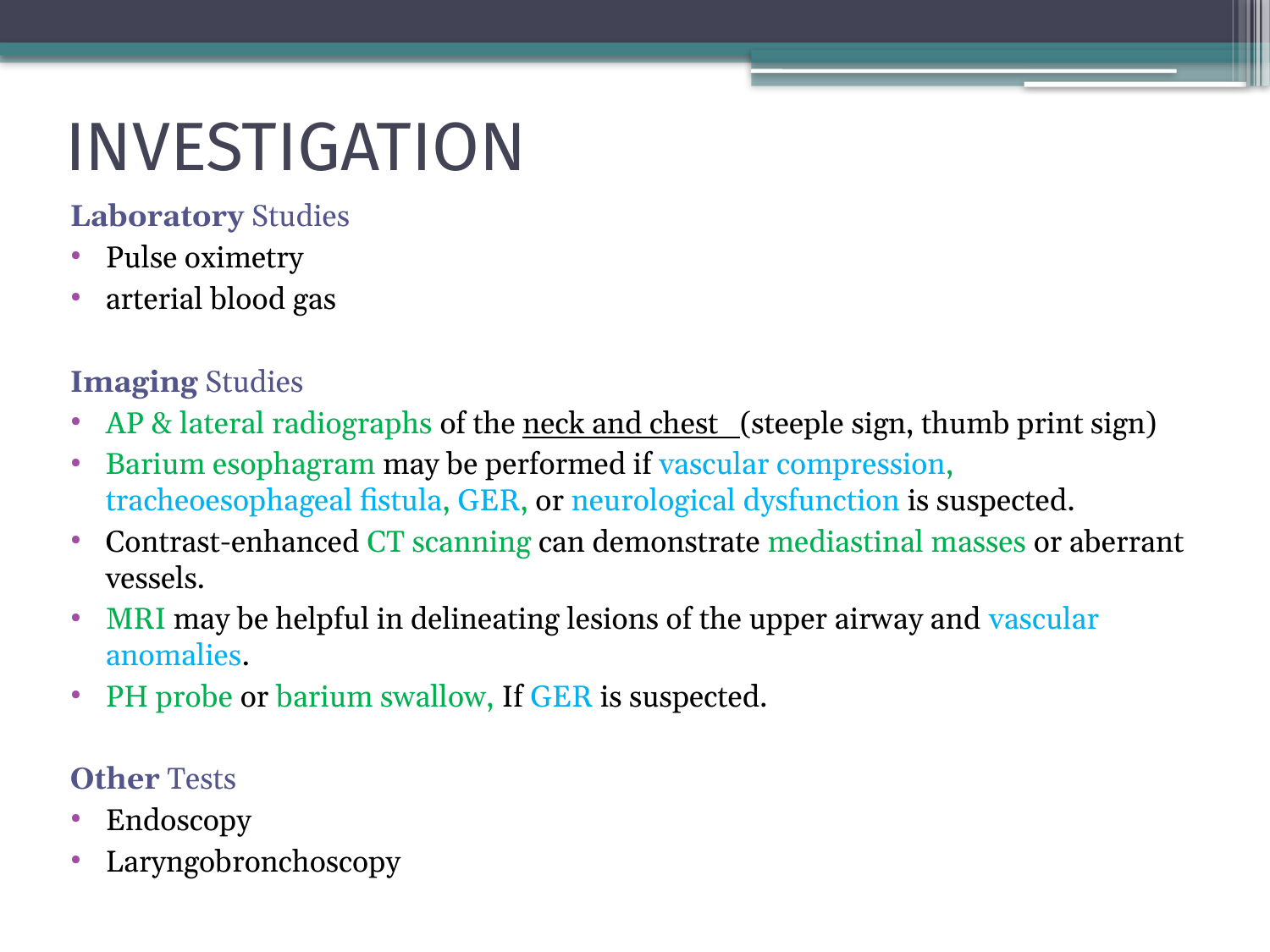

# INVESTIGATION
Laboratory Studies
Pulse oximetry
arterial blood gas

Imaging Studies
AP & lateral radiographs of the neck and chest   (steeple sign, thumb print sign)
Barium esophagram may be performed if vascular compression, tracheoesophageal fistula, GER, or neurological dysfunction is suspected.
Contrast-enhanced CT scanning can demonstrate mediastinal masses or aberrant vessels.
MRI may be helpful in delineating lesions of the upper airway and vascular anomalies.
PH probe or barium swallow, If GER is suspected.

Other Tests
Endoscopy
Laryngobronchoscopy